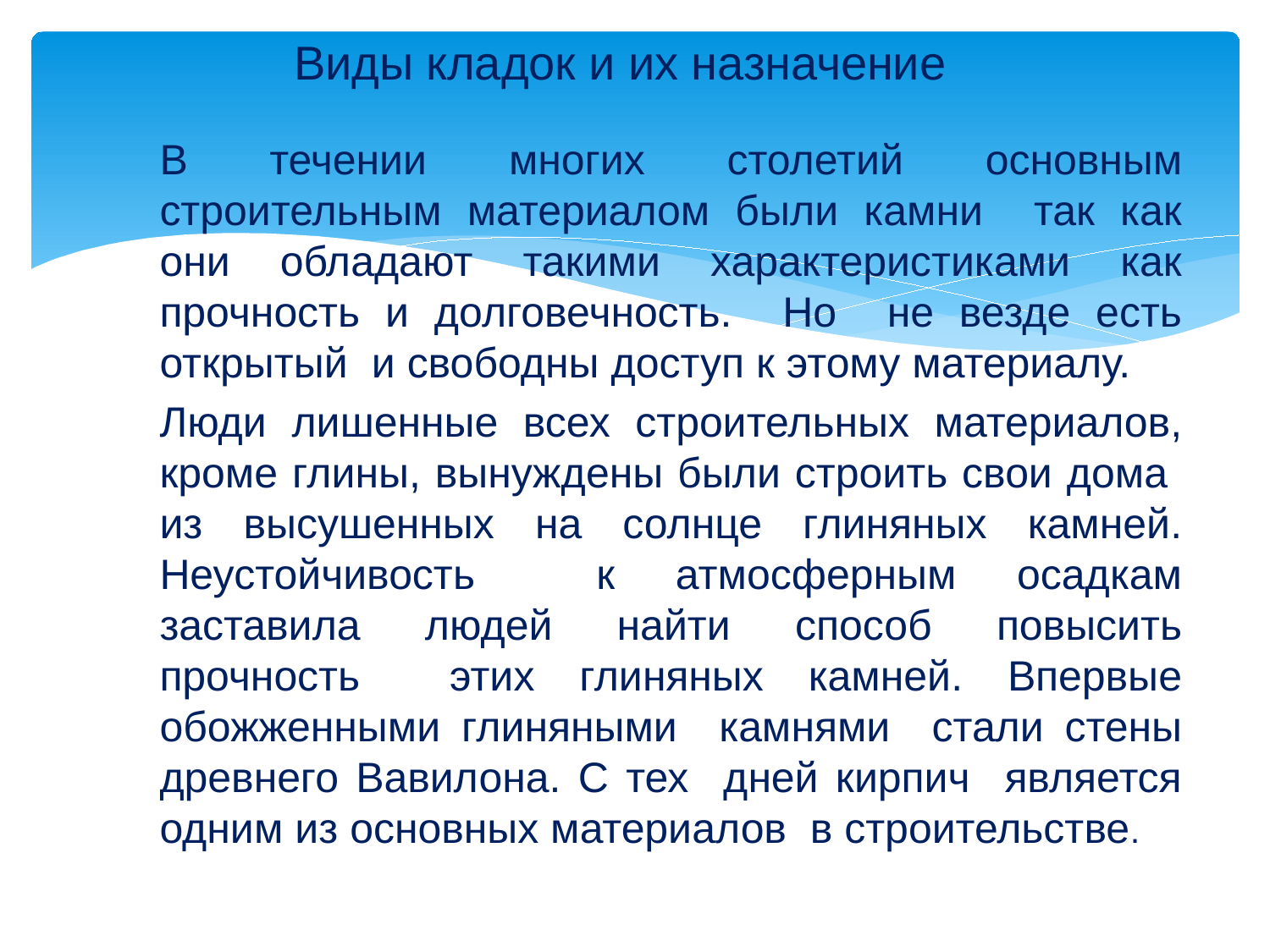

# Виды кладок и их назначение
В течении многих столетий основным строительным материалом были камни  так как они обладают такими характеристиками как прочность и долговечность.  Но  не везде есть открытый  и свободны доступ к этому материалу.
Люди лишенные всех строительных материалов, кроме глины, вынуждены были строить свои дома  из высушенных на солнце глиняных камней. Неустойчивость  к атмосферным осадкам заставила людей найти способ повысить прочность  этих глиняных камней. Впервые обожженными глиняными  камнями  стали стены древнего Вавилона. С тех  дней кирпич  является одним из основных материалов  в строительстве.